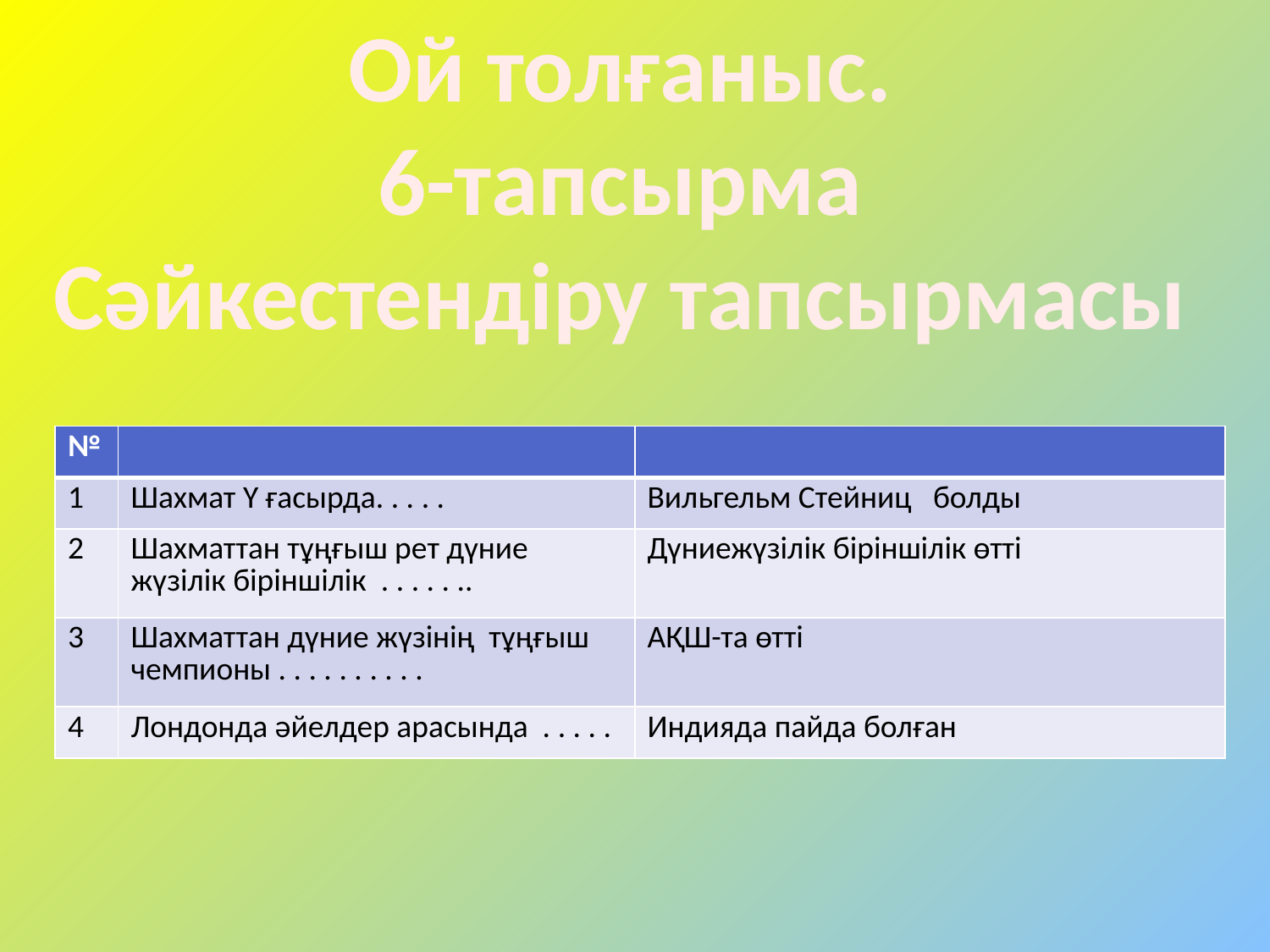

Ой толғаныс.
6-тапсырма
Сәйкестендіру тапсырмасы
| № |  |  |
| --- | --- | --- |
| 1 | Шахмат Ү ғасырда. . . . . | Вильгельм Стейниц болды |
| 2 | Шахматтан тұңғыш рет дүние жүзілік біріншілік . . . . . .. | Дүниежүзілік біріншілік өтті |
| 3 | Шахматтан дүние жүзінің тұңғыш чемпионы . . . . . . . . . . | АҚШ-та өтті |
| 4 | Лондонда әйелдер арасында . . . . . | Индияда пайда болған |